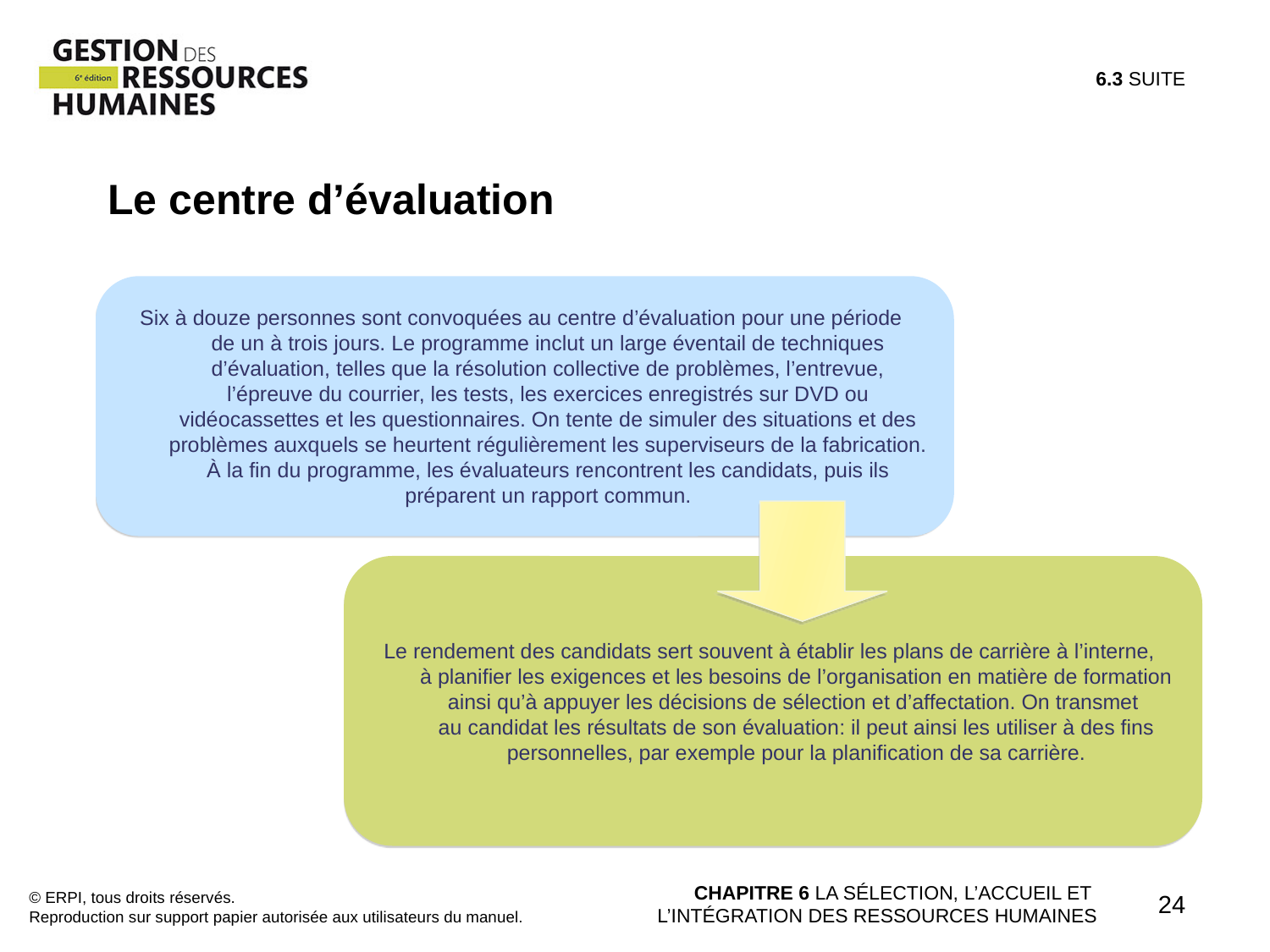

6.3 SUITE
Le centre d’évaluation
Six à douze personnes sont convoquées au centre d’évaluation pour une période
de un à trois jours. Le programme inclut un large éventail de techniques d’évaluation, telles que la résolution collective de problèmes, l’entrevue, l’épreuve du courrier, les tests, les exercices enregistrés sur DVD ou vidéocassettes et les questionnaires. On tente de simuler des situations et des problèmes auxquels se heurtent régulièrement les superviseurs de la fabrication. À la fin du programme, les évaluateurs rencontrent les candidats, puis ils préparent un rapport commun.

Le rendement des candidats sert souvent à établir les plans de carrière à l’interne,
à planifier les exigences et les besoins de l’organisation en matière de formation ainsi qu’à appuyer les décisions de sélection et d’affectation. On transmet
au candidat les résultats de son évaluation: il peut ainsi les utiliser à des fins personnelles, par exemple pour la planification de sa carrière.
© ERPI, tous droits réservés.
Reproduction sur support papier autorisée aux utilisateurs du manuel.
CHAPITRE 6 LA SÉLECTION, L’ACCUEIL ET
L’INTÉGRATION DES RESSOURCES HUMAINES
24